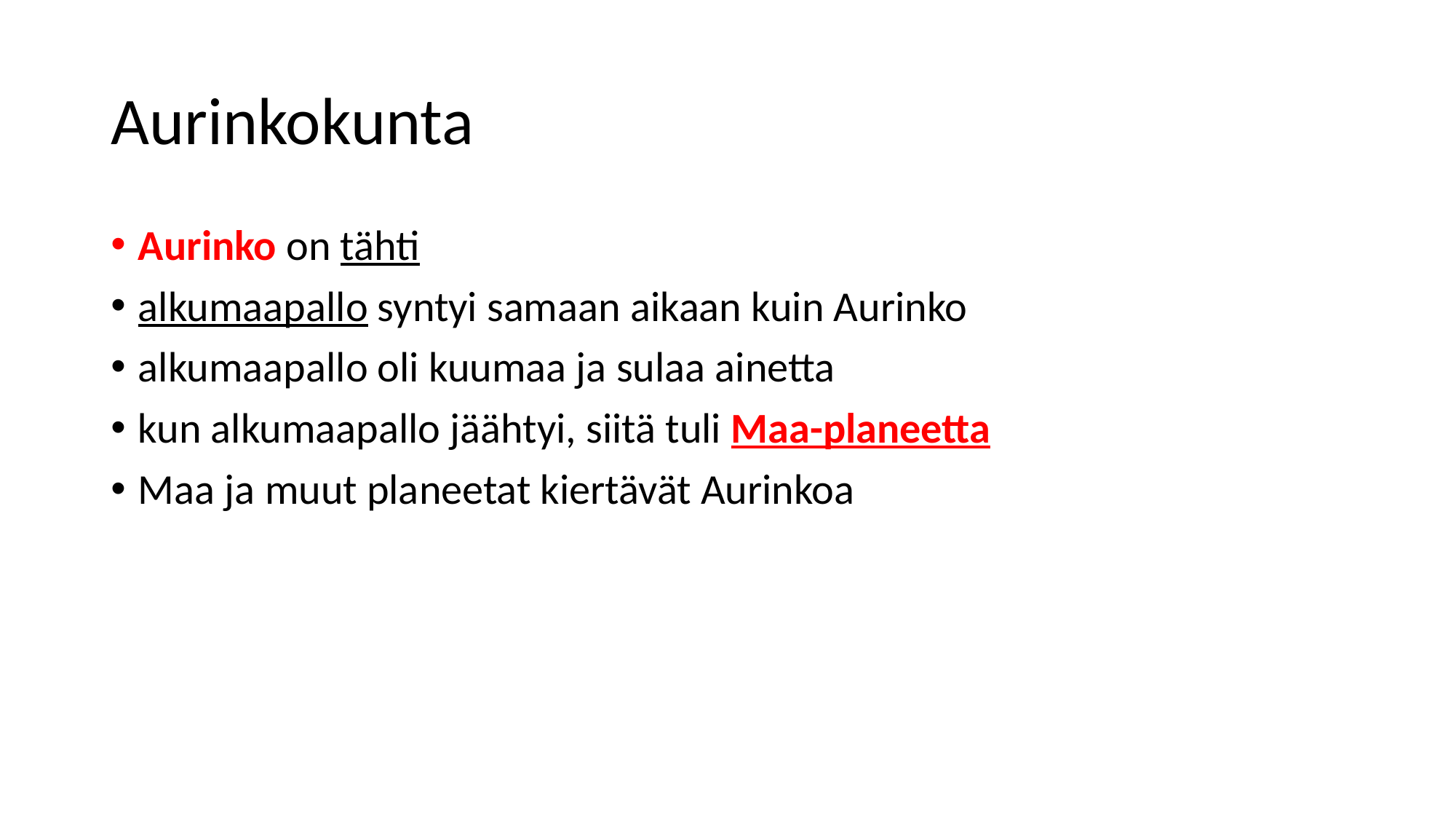

# Aurinkokunta
Aurinko on tähti
alkumaapallo syntyi samaan aikaan kuin Aurinko
alkumaapallo oli kuumaa ja sulaa ainetta
kun alkumaapallo jäähtyi, siitä tuli Maa-planeetta
Maa ja muut planeetat kiertävät Aurinkoa